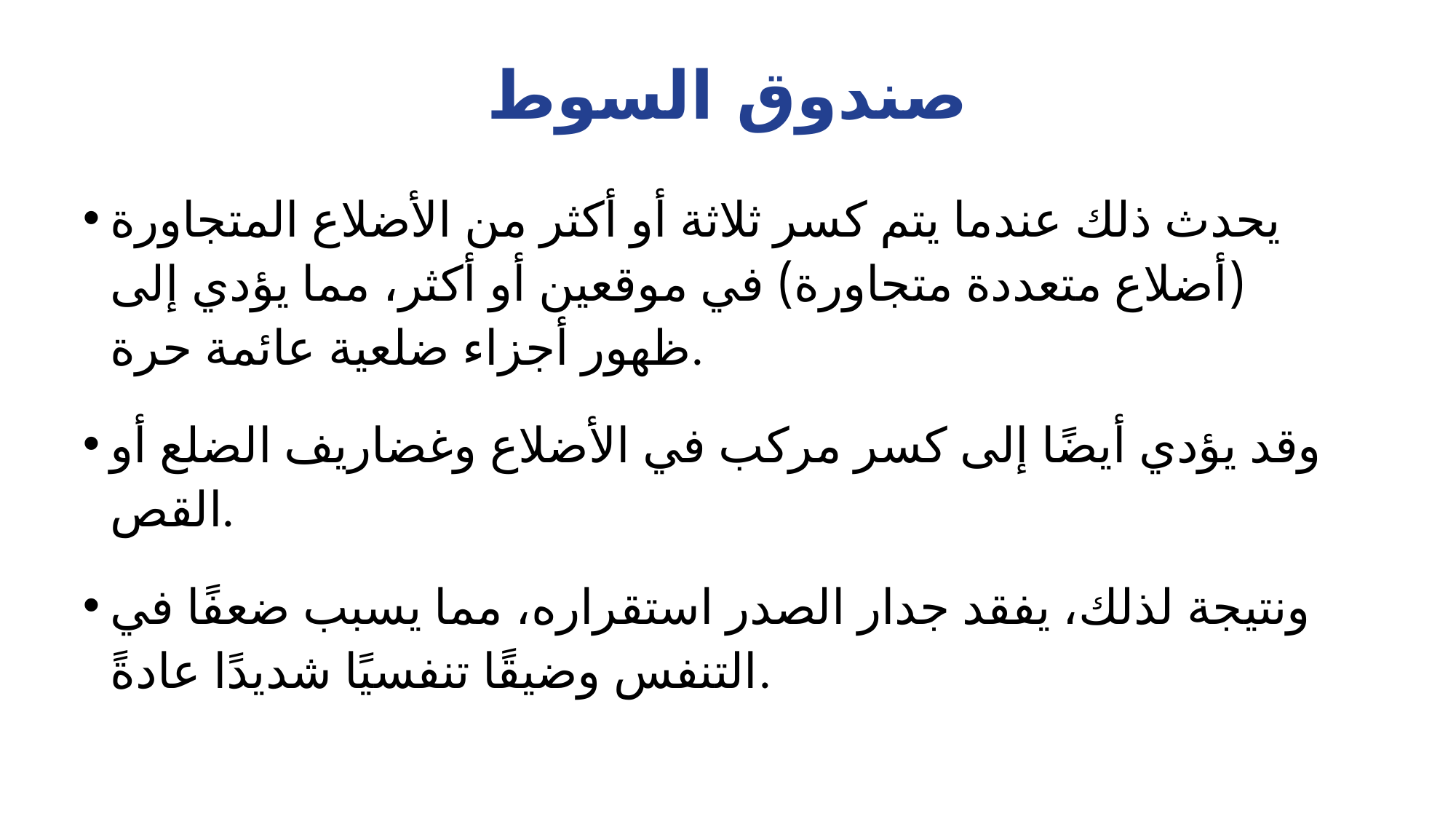

# صندوق السوط
يحدث ذلك عندما يتم كسر ثلاثة أو أكثر من الأضلاع المتجاورة (أضلاع متعددة متجاورة) في موقعين أو أكثر، مما يؤدي إلى ظهور أجزاء ضلعية عائمة حرة.
وقد يؤدي أيضًا إلى كسر مركب في الأضلاع وغضاريف الضلع أو القص.
ونتيجة لذلك، يفقد جدار الصدر استقراره، مما يسبب ضعفًا في التنفس وضيقًا تنفسيًا شديدًا عادةً.